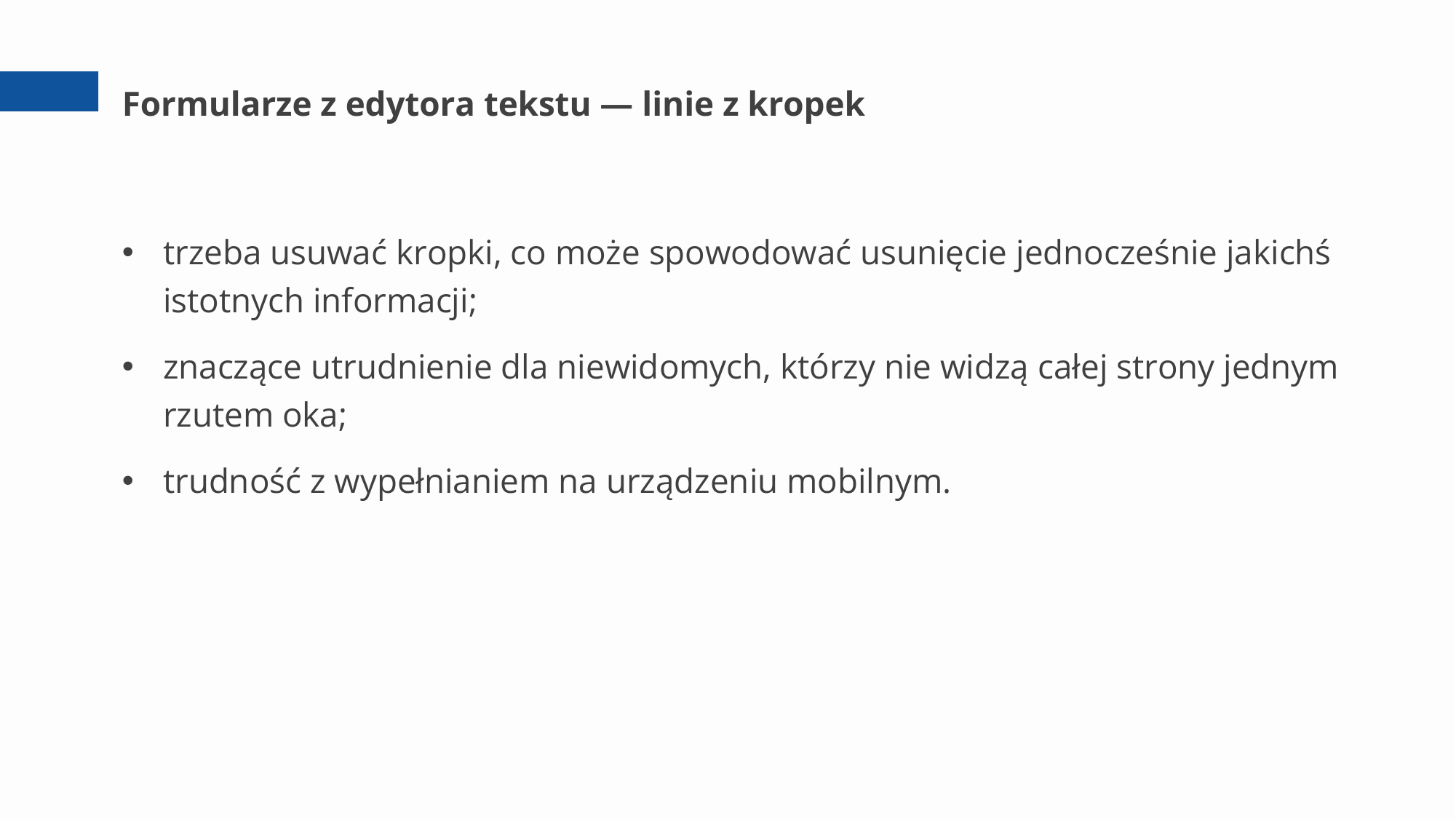

# Formularze z edytora tekstu — linie z kropek
trzeba usuwać kropki, co może spowodować usunięcie jednocześnie jakichś istotnych informacji;
znaczące utrudnienie dla niewidomych, którzy nie widzą całej strony jednym rzutem oka;
trudność z wypełnianiem na urządzeniu mobilnym.